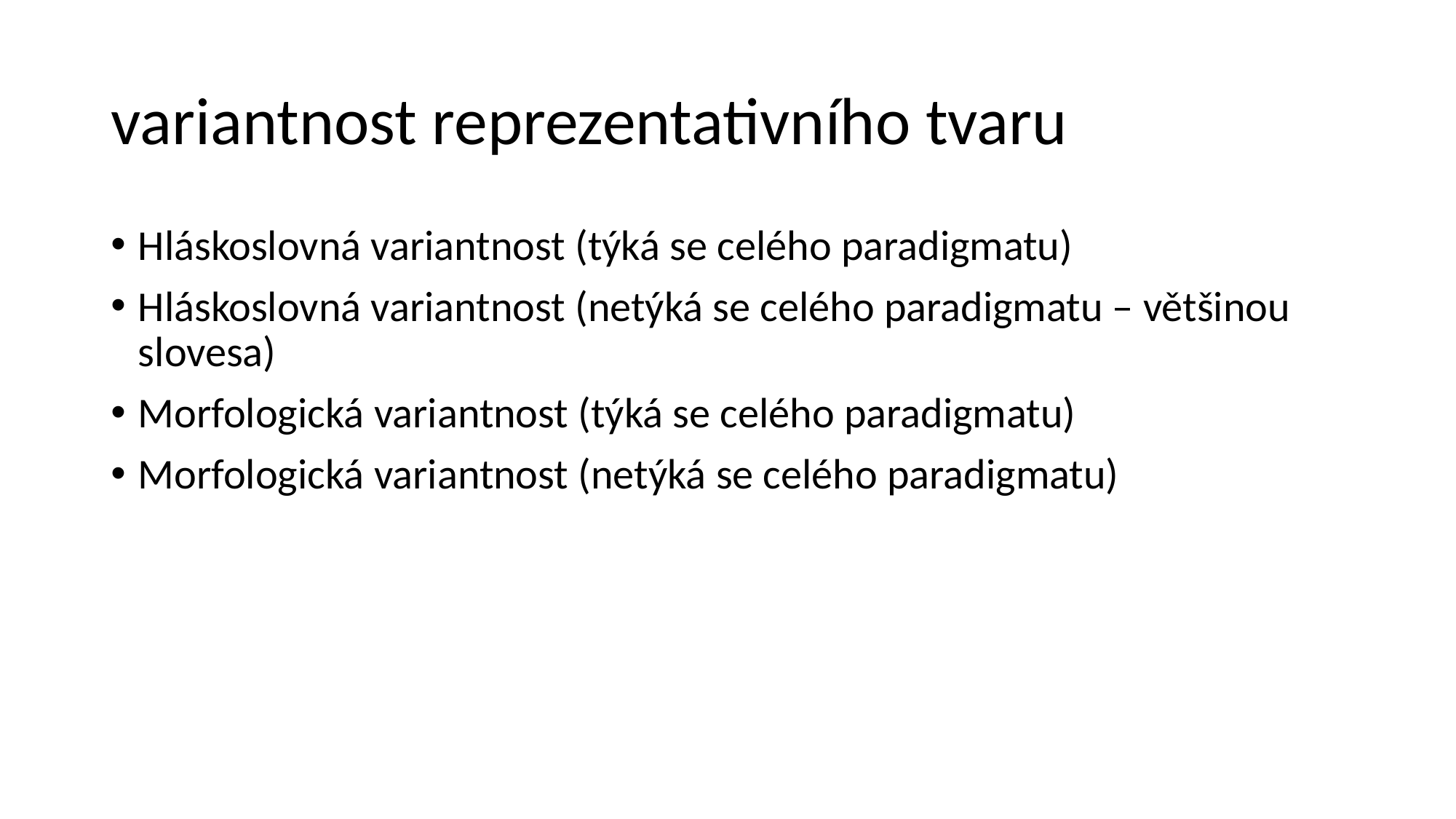

# variantnost reprezentativního tvaru
Hláskoslovná variantnost (týká se celého paradigmatu)
Hláskoslovná variantnost (netýká se celého paradigmatu – většinou slovesa)
Morfologická variantnost (týká se celého paradigmatu)
Morfologická variantnost (netýká se celého paradigmatu)